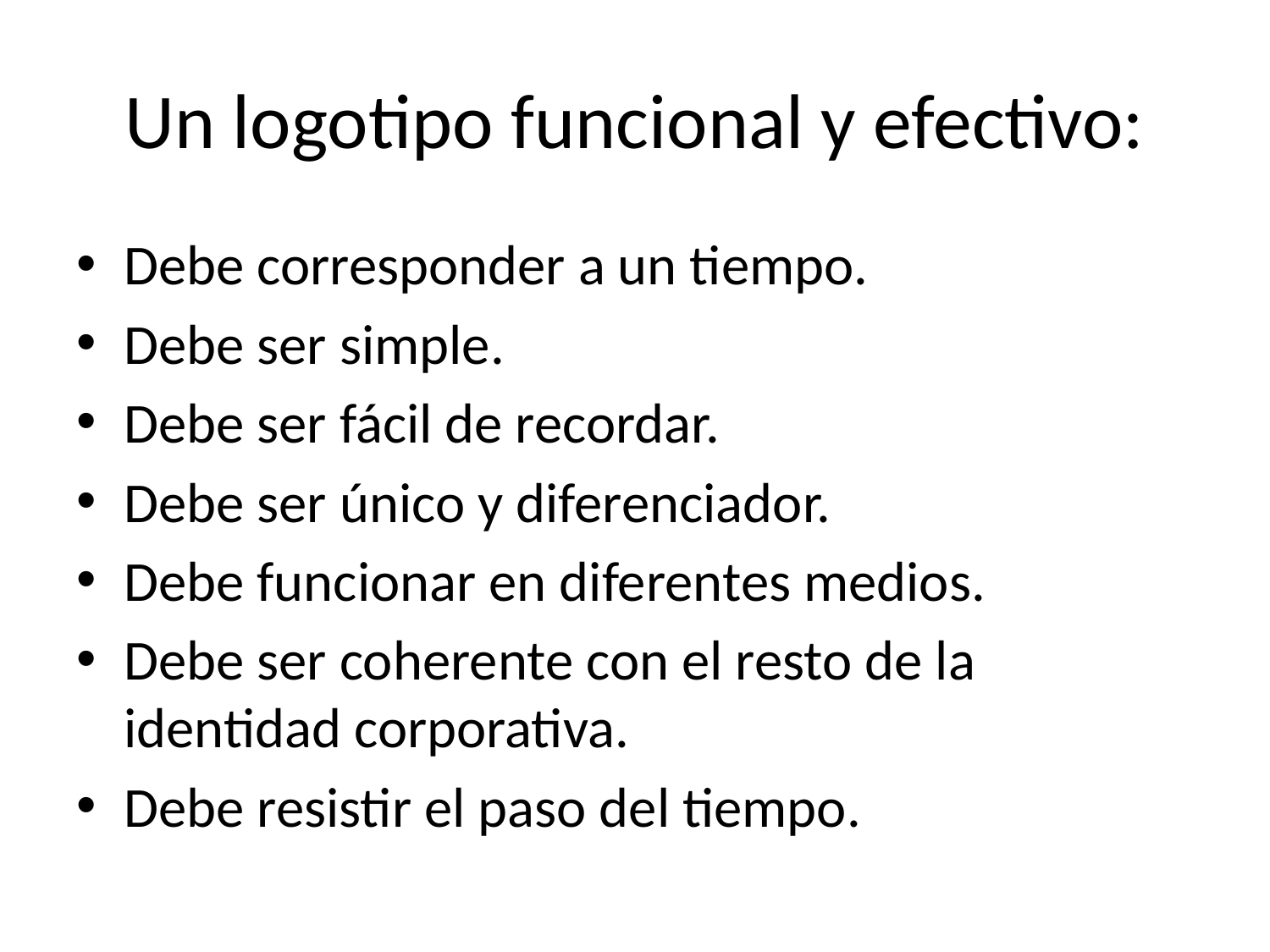

# Un logotipo funcional y efectivo:
Debe corresponder a un tiempo.
Debe ser simple.
Debe ser fácil de recordar.
Debe ser único y diferenciador.
Debe funcionar en diferentes medios.
Debe ser coherente con el resto de la identidad corporativa.
Debe resistir el paso del tiempo.